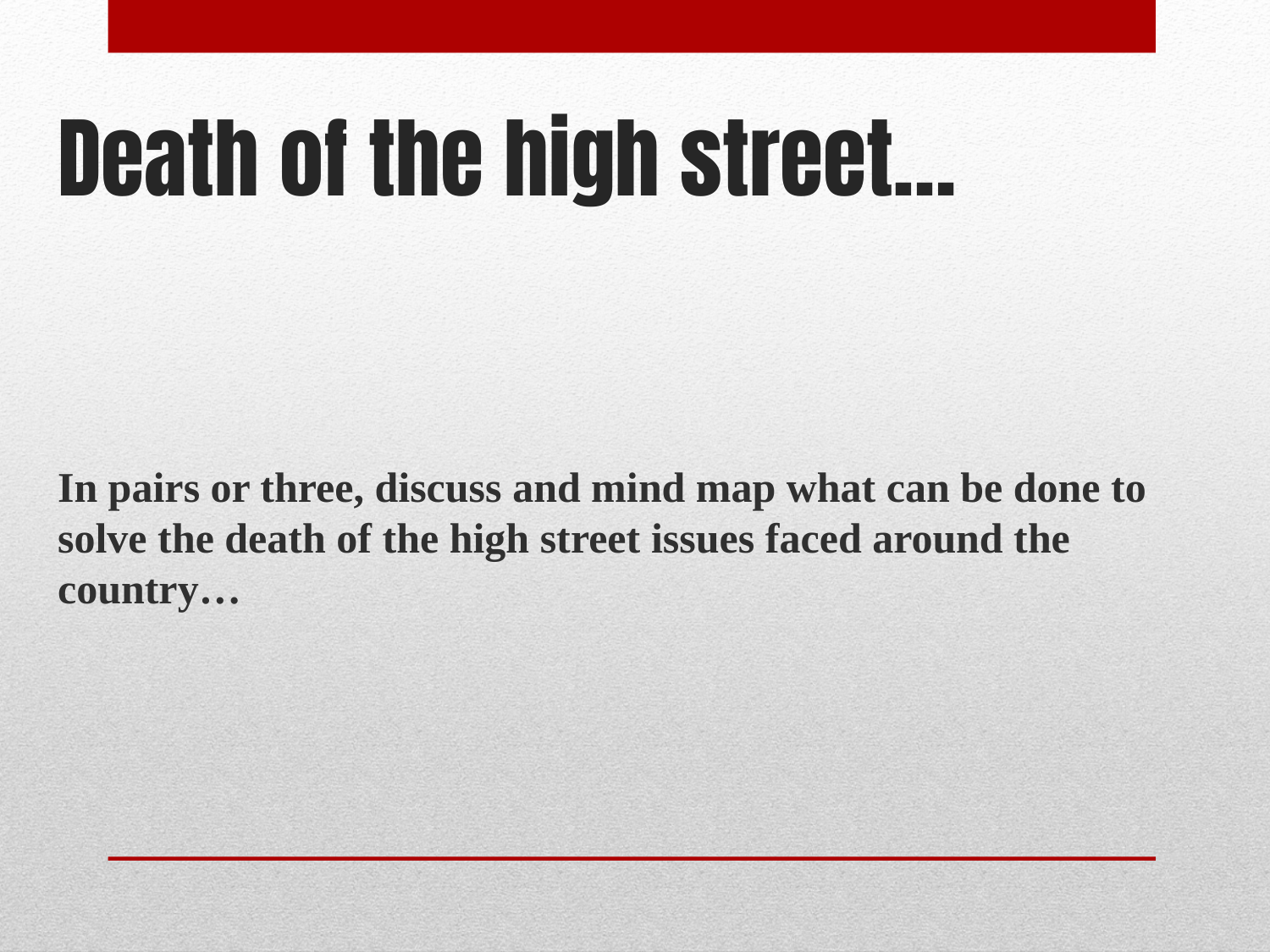

# Death of the high street…
In pairs or three, discuss and mind map what can be done to solve the death of the high street issues faced around the country…